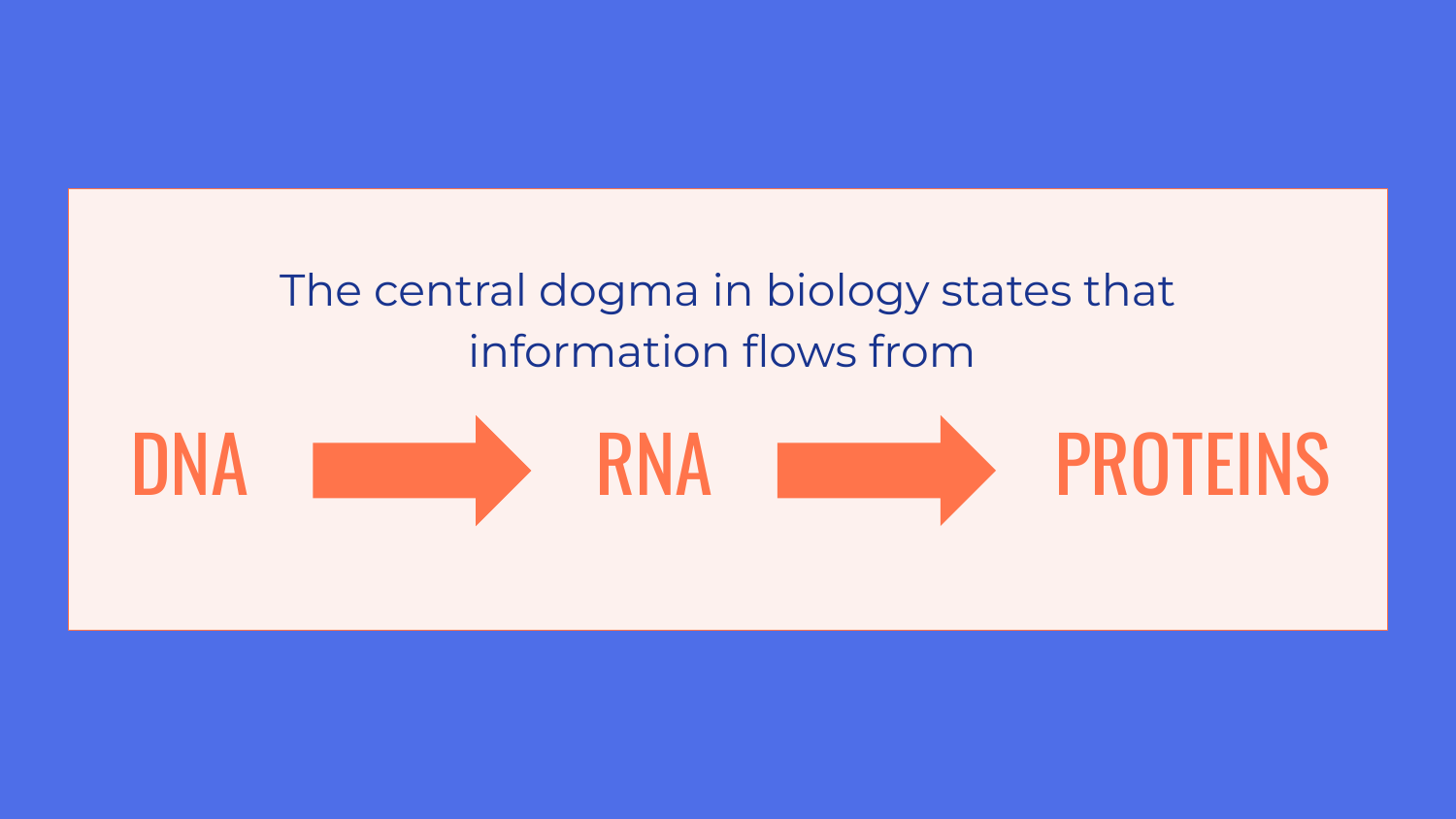

The central dogma in biology states that information flows from
DNA
RNA
PROTEINS